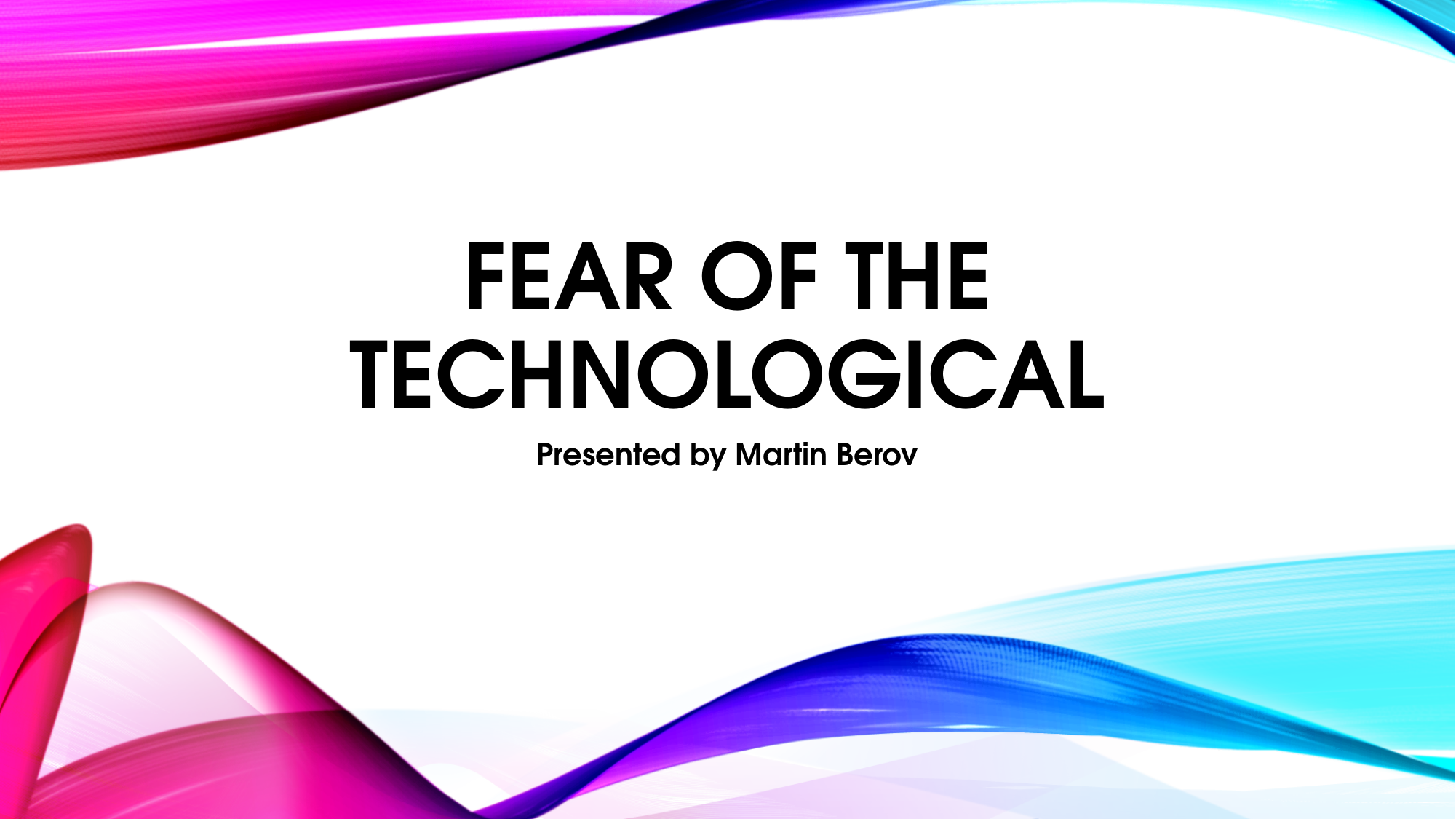

# Fear of the Technological
Presented by Martin Berov